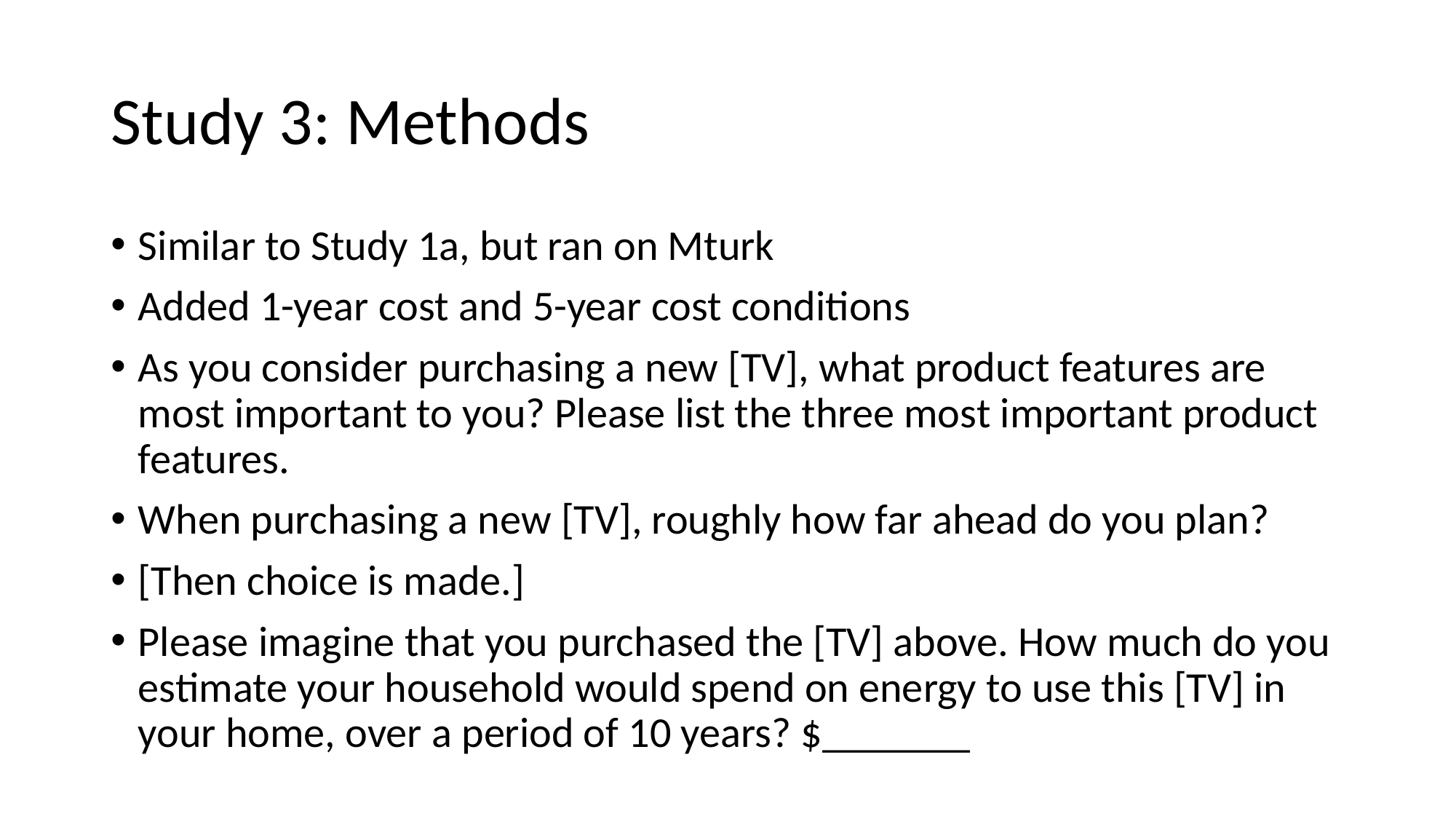

# Study 3: Methods
Similar to Study 1a, but ran on Mturk
Added 1-year cost and 5-year cost conditions
As you consider purchasing a new [TV], what product features are most important to you? Please list the three most important product features.
When purchasing a new [TV], roughly how far ahead do you plan?
[Then choice is made.]
Please imagine that you purchased the [TV] above. How much do you estimate your household would spend on energy to use this [TV] in your home, over a period of 10 years? $_______